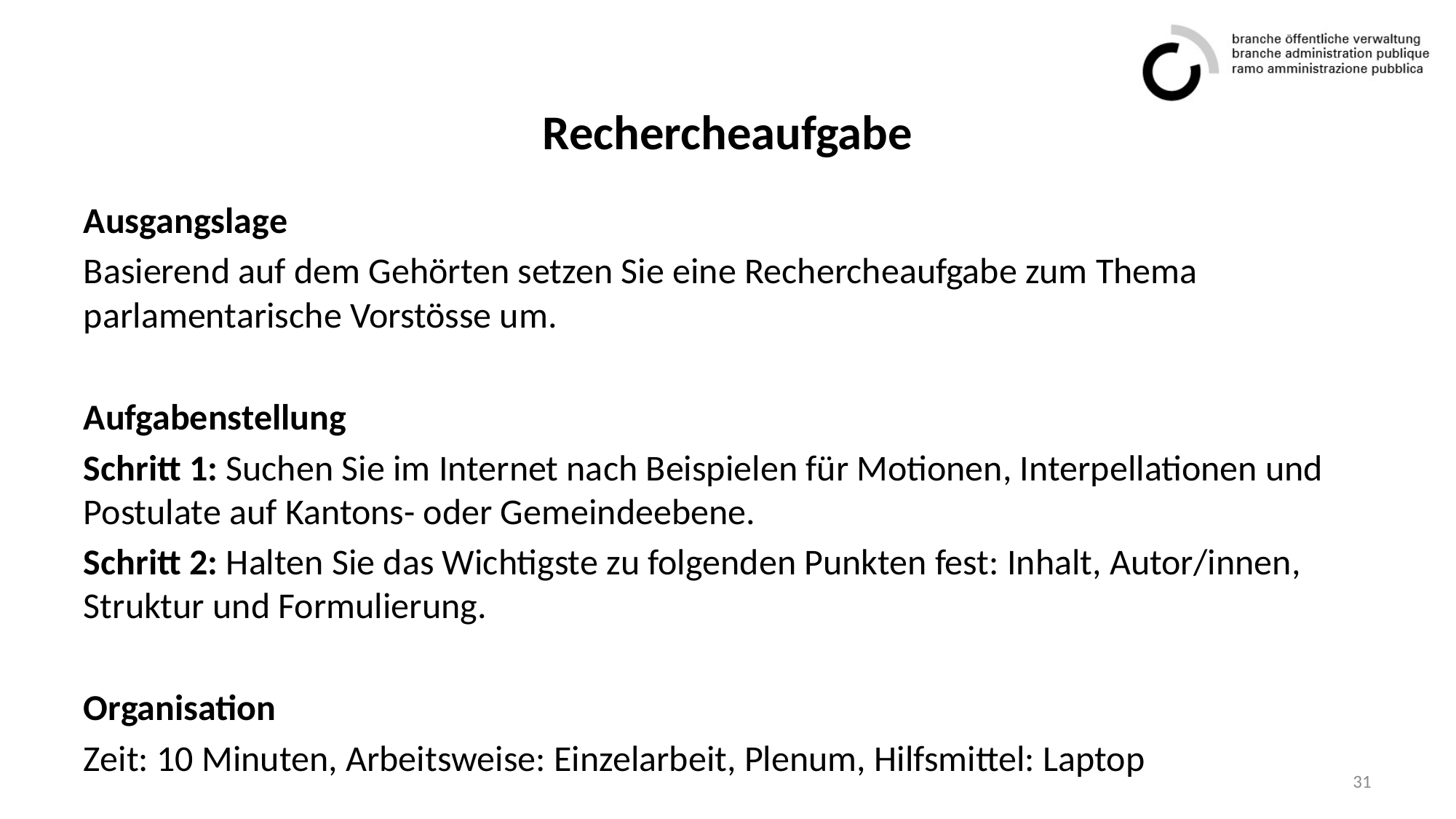

# Rechercheaufgabe
Ausgangslage
Basierend auf dem Gehörten setzen Sie eine Rechercheaufgabe zum Thema parlamentarische Vorstösse um.

Aufgabenstellung
Schritt 1: Suchen Sie im Internet nach Beispielen für Motionen, Interpellationen und Postulate auf Kantons- oder Gemeindeebene.
Schritt 2: Halten Sie das Wichtigste zu folgenden Punkten fest: Inhalt, Autor/innen, Struktur und Formulierung.

Organisation
Zeit: 10 Minuten, Arbeitsweise: Einzelarbeit, Plenum, Hilfsmittel: Laptop

31